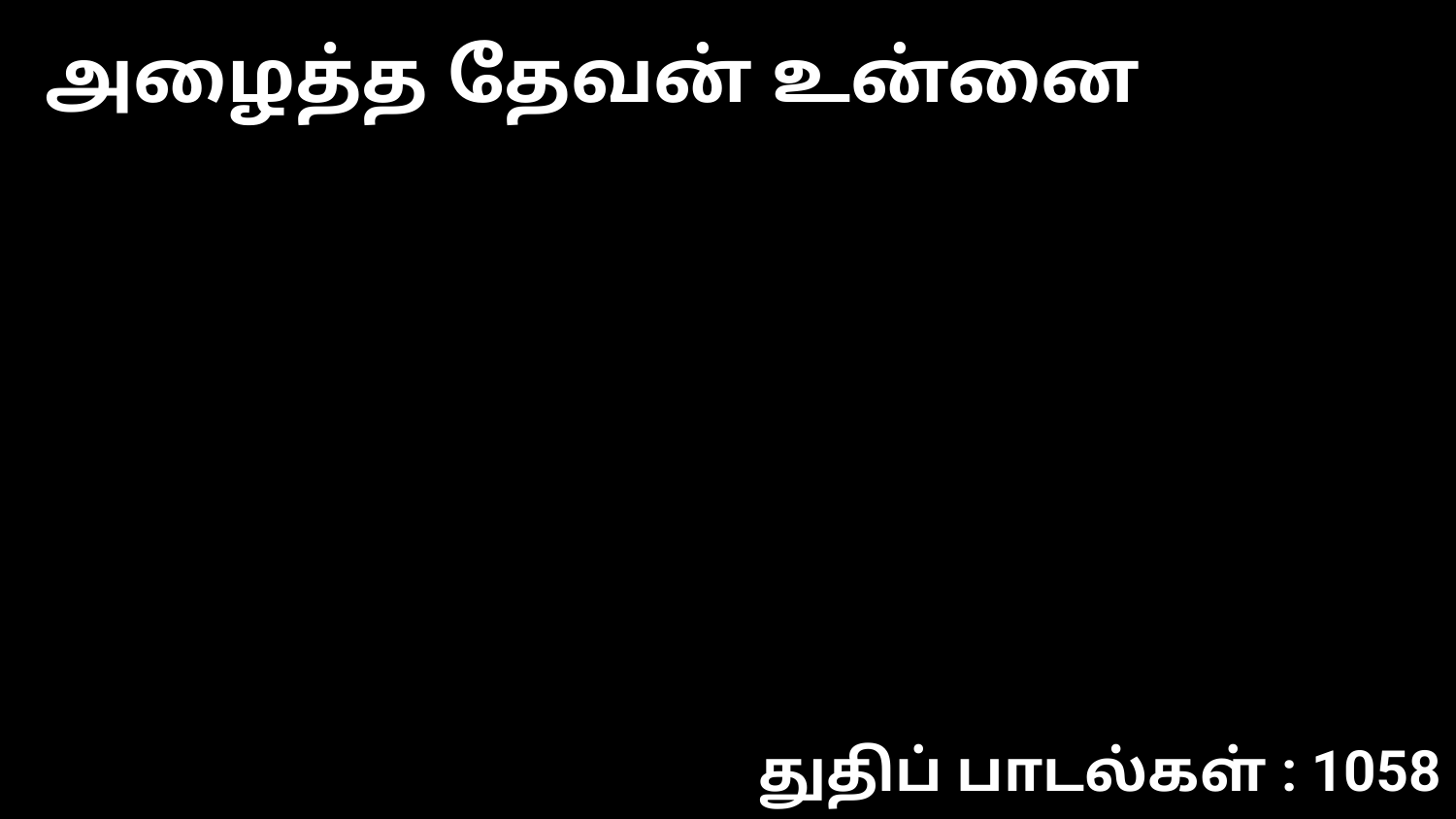

அழைத்த தேவன் உன்னை
துதிப் பாடல்கள் : 1058